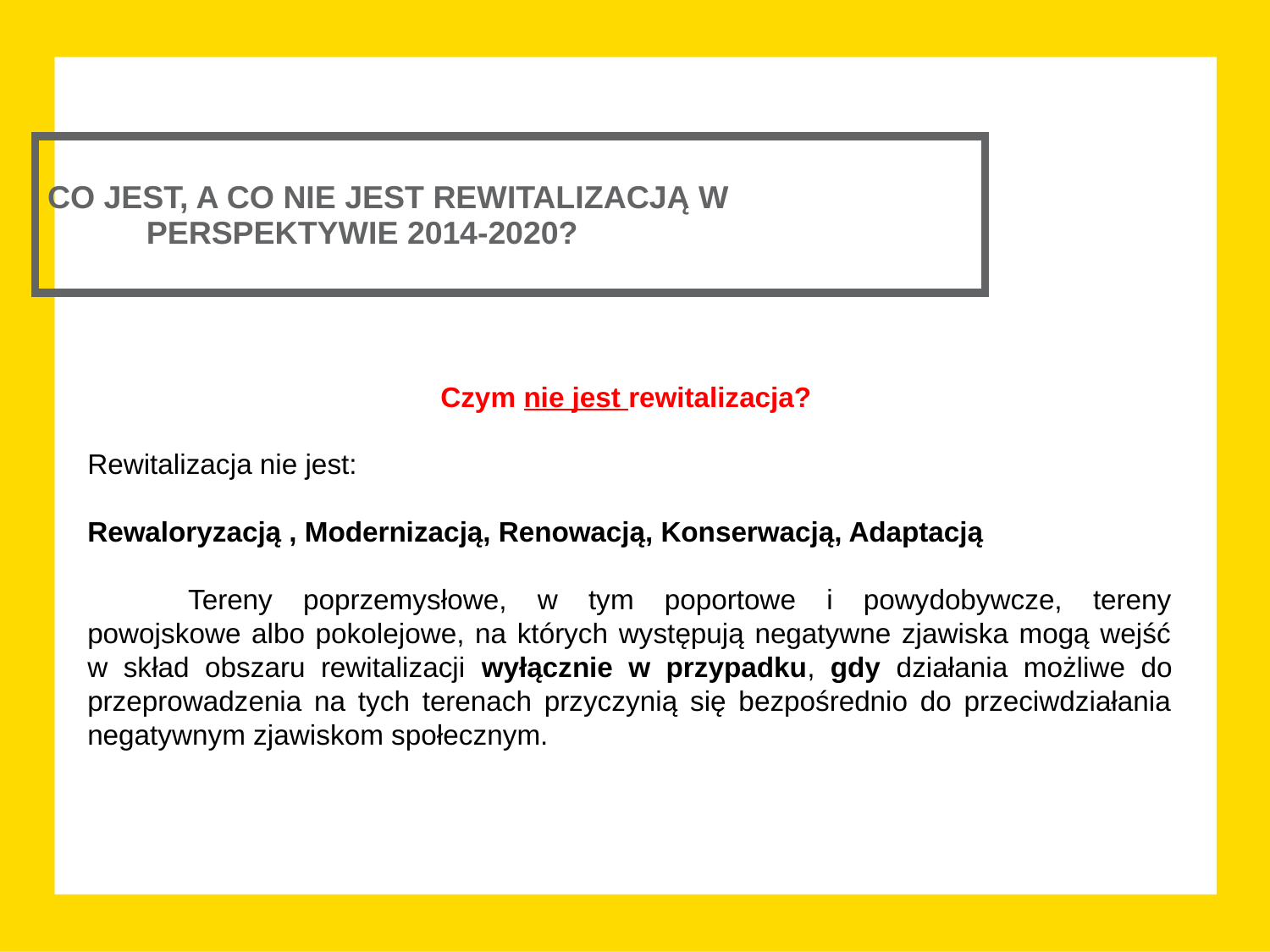

CO JEST, A CO NIE JEST REWITALIZACJĄ W PERSPEKTYWIE 2014-2020?

Czym nie jest rewitalizacja?

Rewitalizacja nie jest:

Rewaloryzacją , Modernizacją, Renowacją, Konserwacją, Adaptacją

	Tereny poprzemysłowe, w tym poportowe i powydobywcze, tereny powojskowe albo pokolejowe, na których występują negatywne zjawiska mogą wejść w skład obszaru rewitalizacji wyłącznie w przypadku, gdy działania możliwe do przeprowadzenia na tych terenach przyczynią się bezpośrednio do przeciwdziałania negatywnym zjawiskom społecznym.